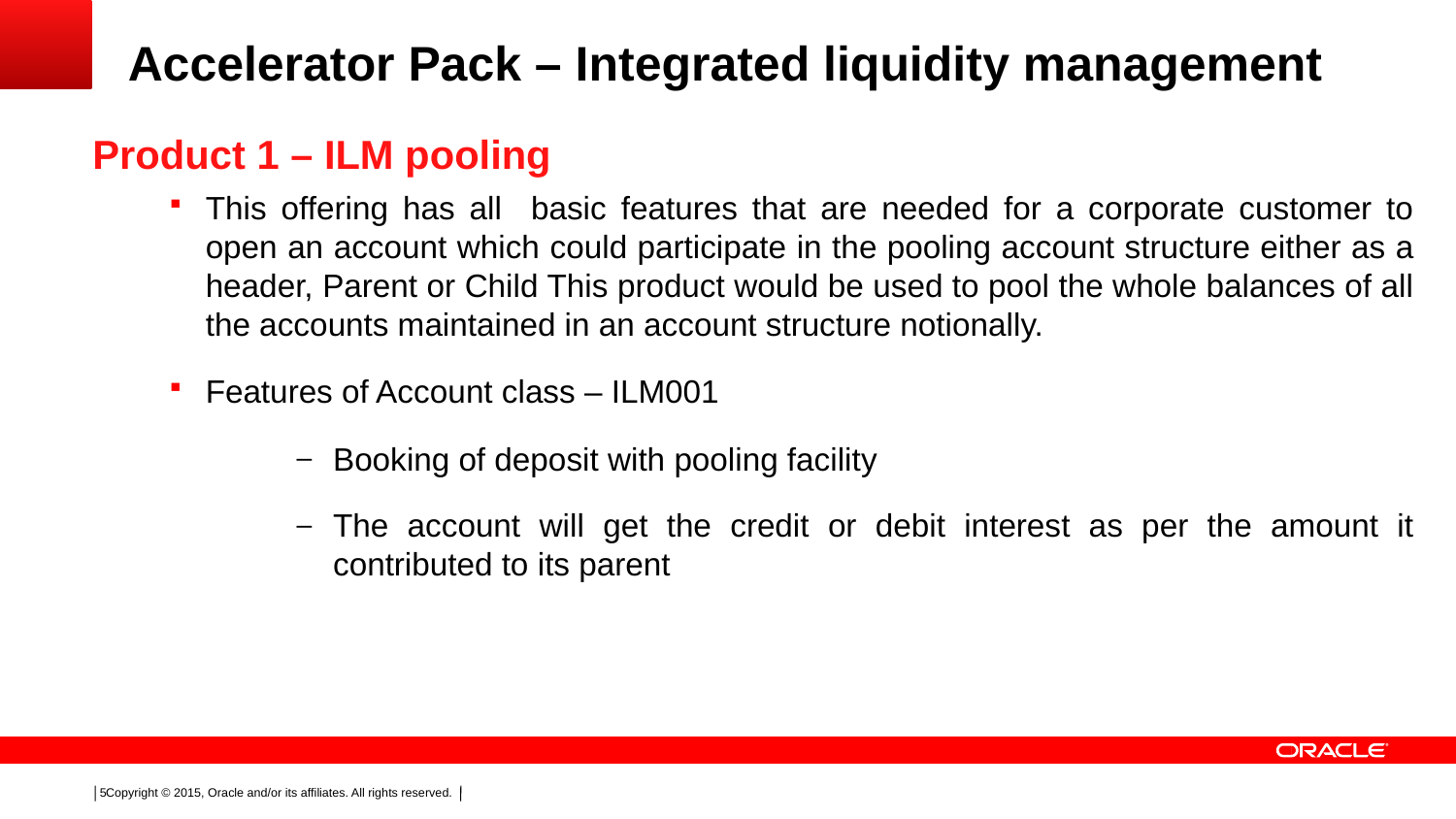

# Accelerator Pack – Integrated liquidity management
Product 1 – ILM pooling
This offering has all  basic features that are needed for a corporate customer to open an account which could participate in the pooling account structure either as a header, Parent or Child This product would be used to pool the whole balances of all the accounts maintained in an account structure notionally.
Features of Account class – ILM001
Booking of deposit with pooling facility
The account will get the credit or debit interest as per the amount it contributed to its parent